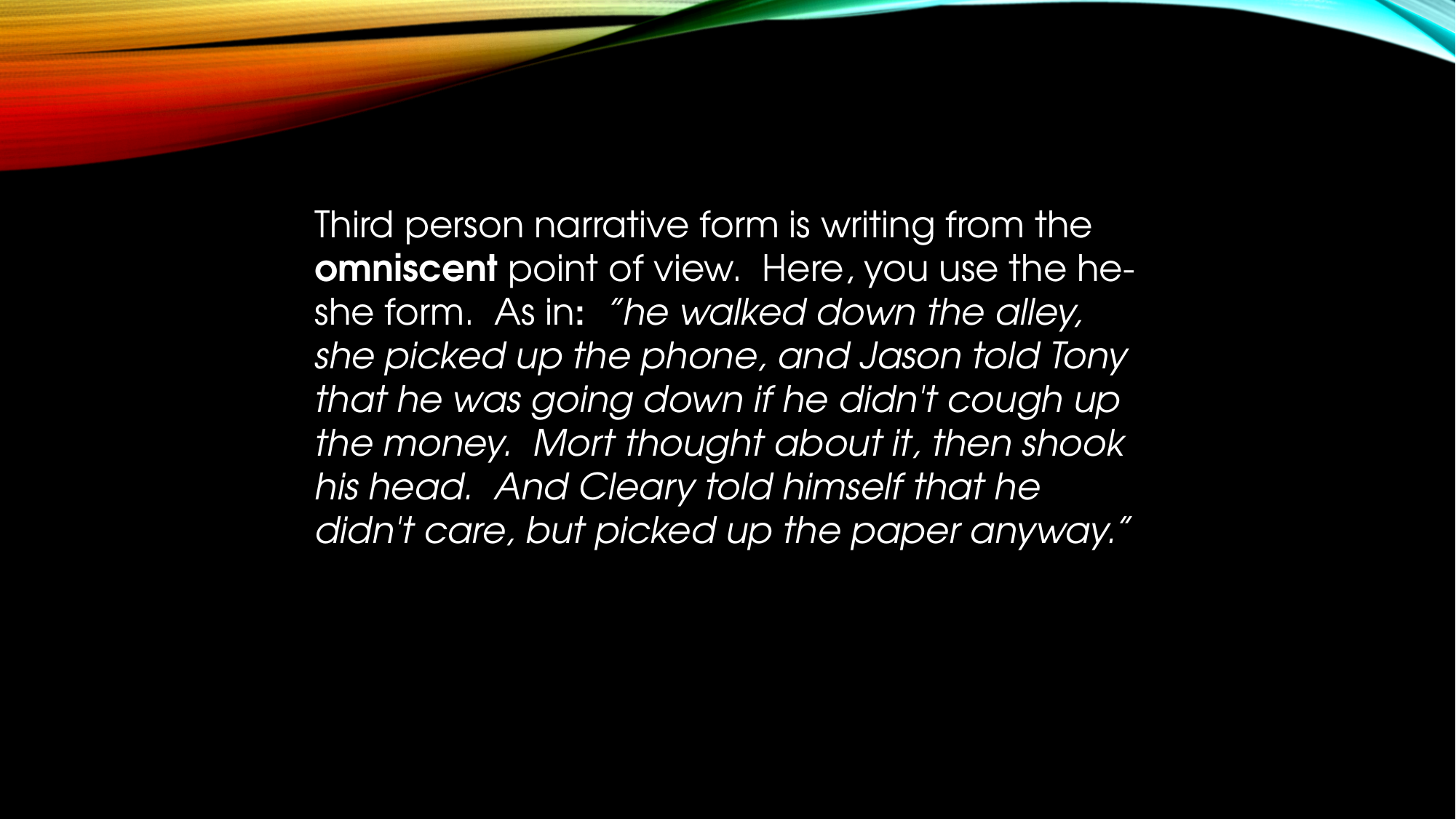

Third person narrative form is writing from the omniscent point of view.  Here, you use the he-she form.  As in:  ”he walked down the alley, she picked up the phone, and Jason told Tony that he was going down if he didn't cough up the money.  Mort thought about it, then shook his head.  And Cleary told himself that he didn't care, but picked up the paper anyway.”